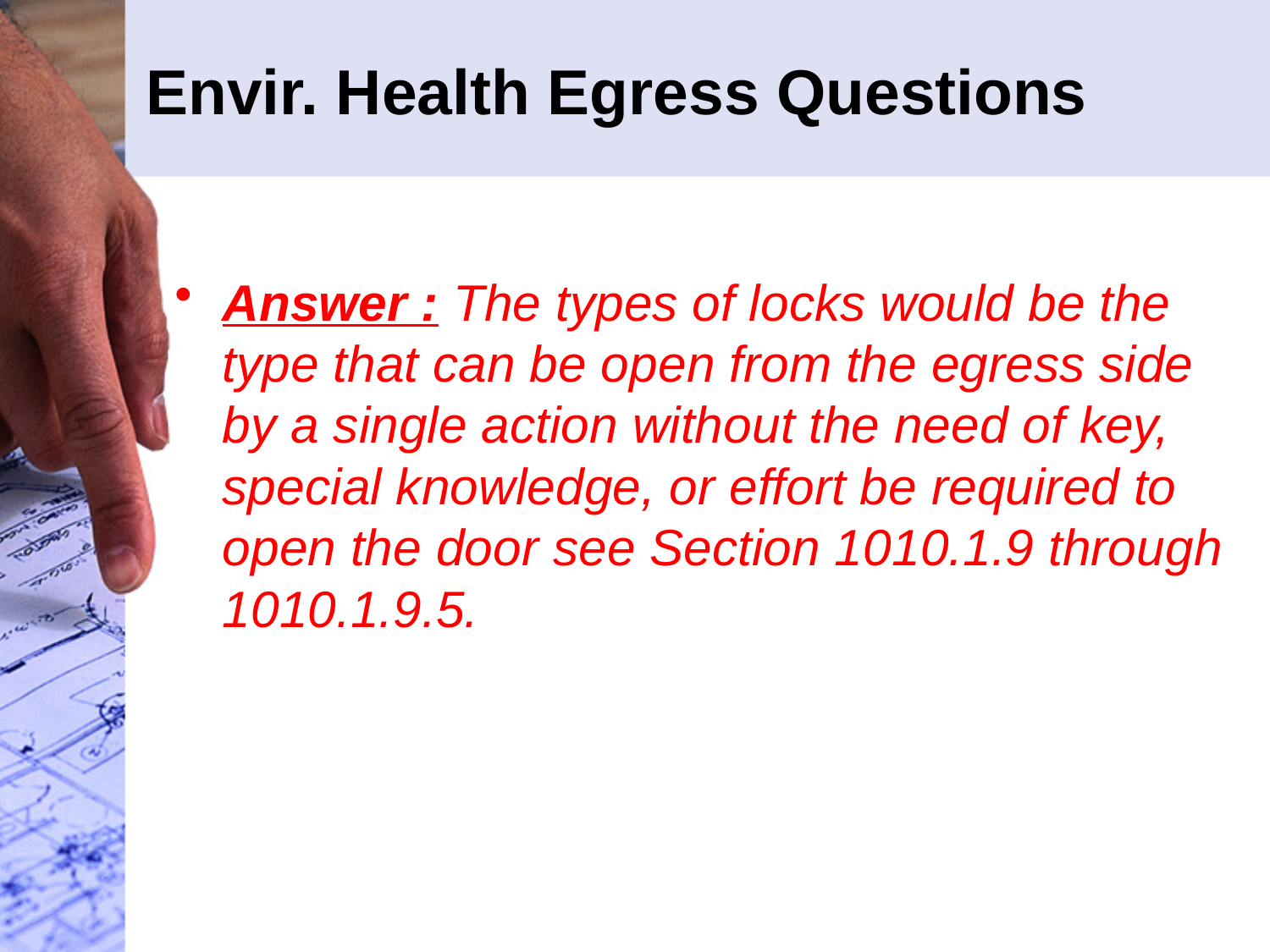

# Envir. Health Egress Questions
Answer : The types of locks would be the type that can be open from the egress side by a single action without the need of key, special knowledge, or effort be required to open the door see Section 1010.1.9 through 1010.1.9.5.